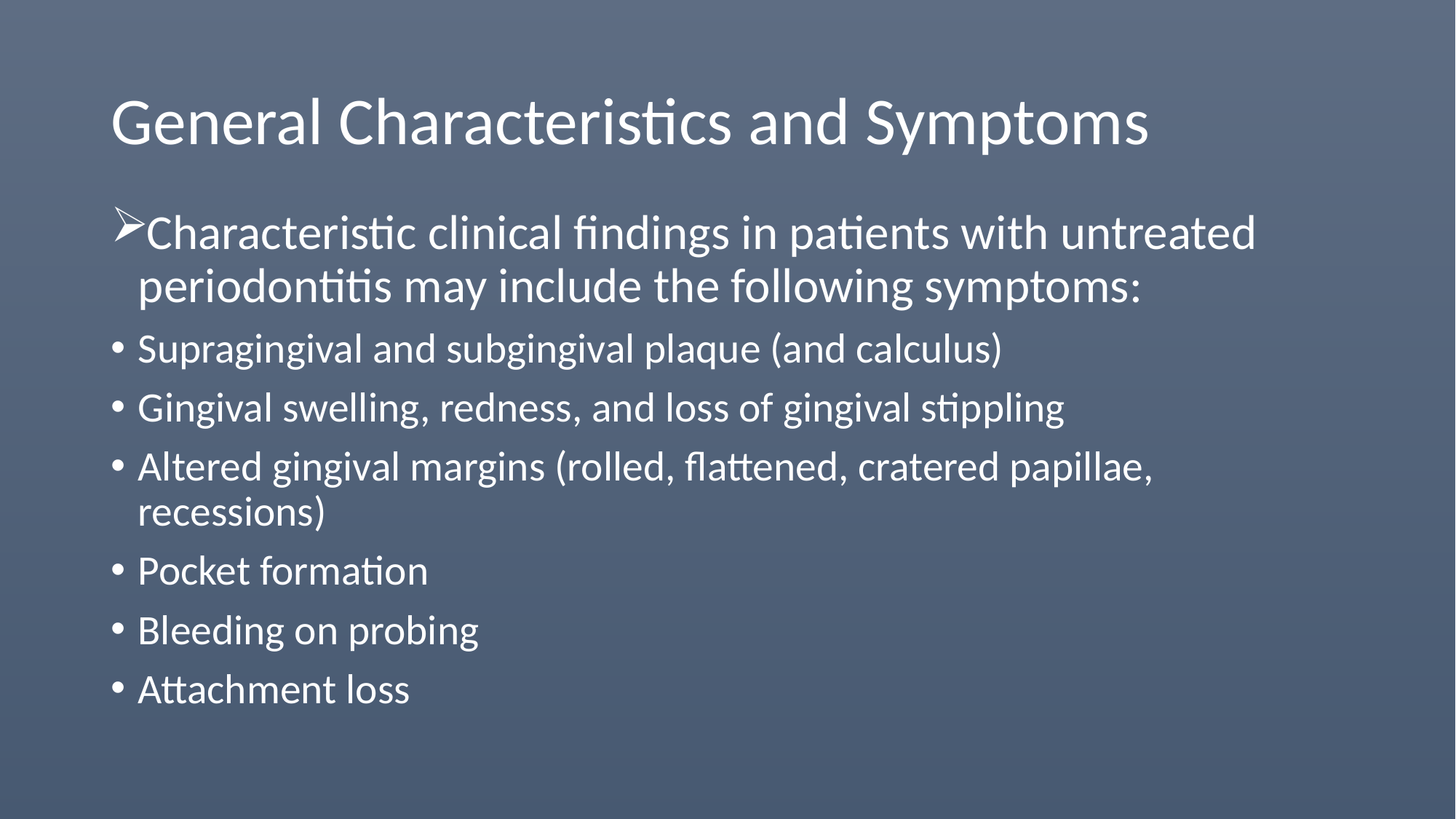

# General Characteristics and Symptoms
Characteristic clinical findings in patients with untreated periodontitis may include the following symptoms:
Supragingival and subgingival plaque (and calculus)
Gingival swelling, redness, and loss of gingival stippling
Altered gingival margins (rolled, flattened, cratered papillae, recessions)
Pocket formation
Bleeding on probing
Attachment loss